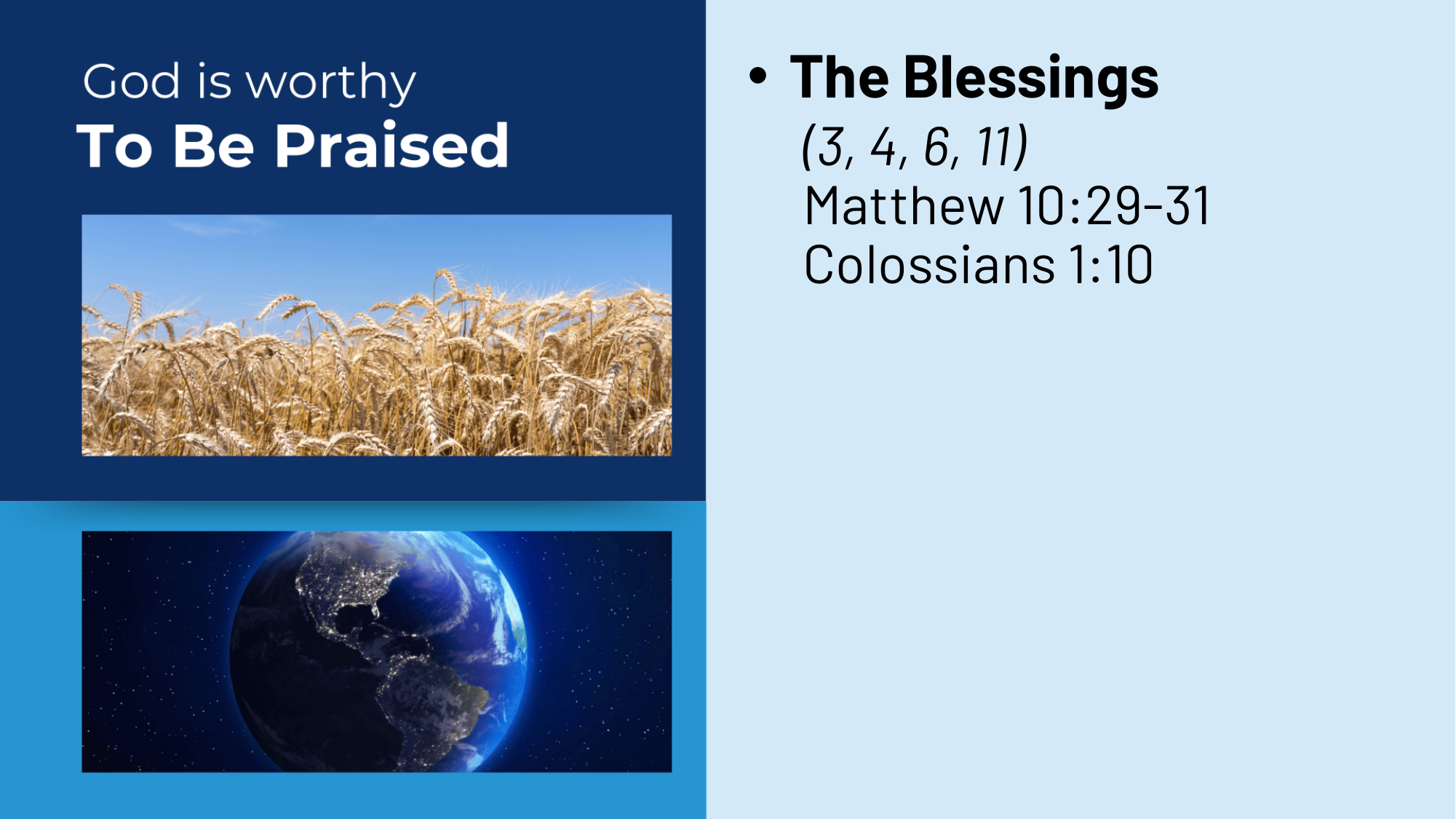

The Blessings
(3, 4, 6, 11)
Matthew 10:29-31
Colossians 1:10